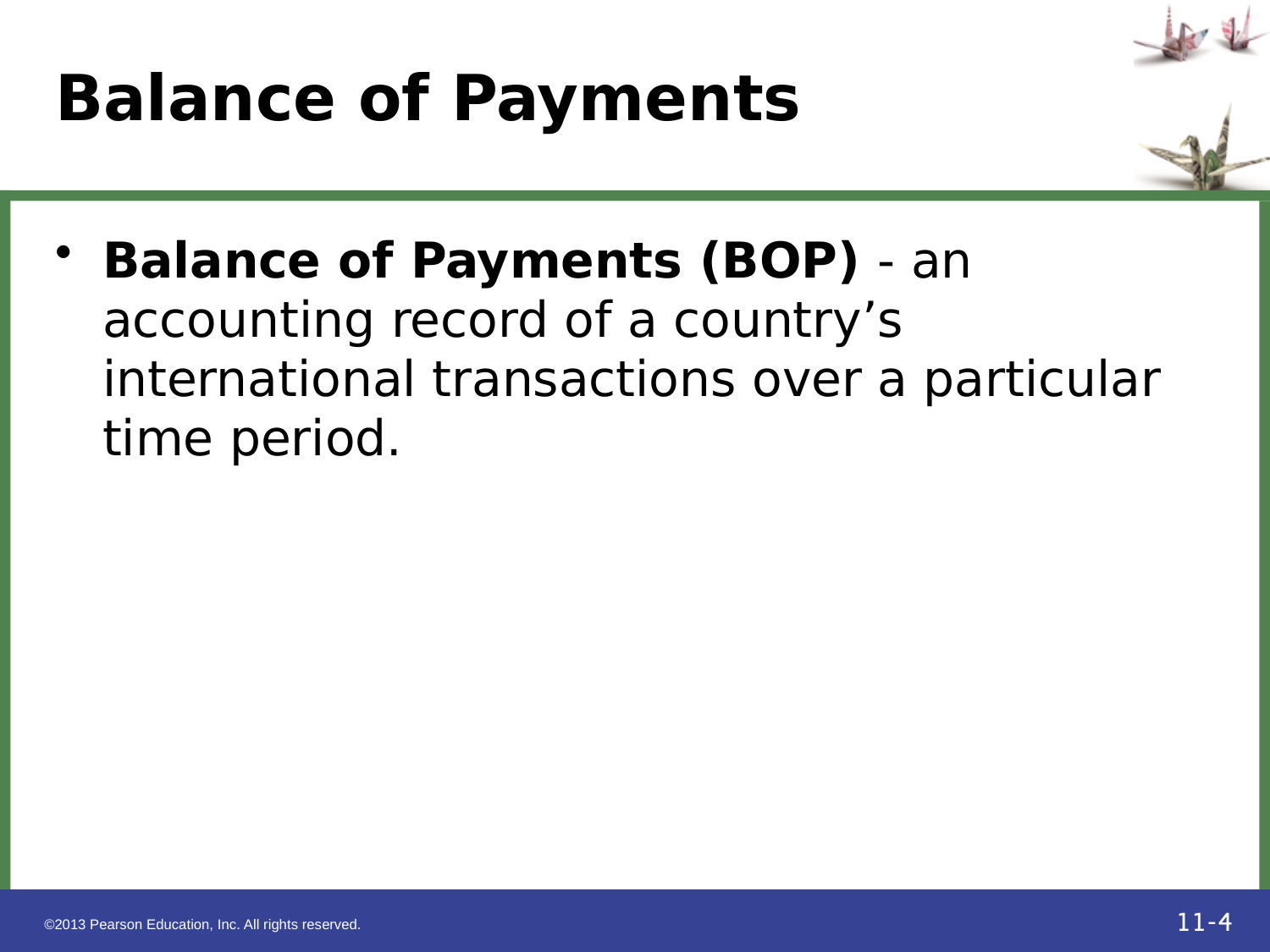

# Balance of Payments
Balance of Payments (BOP) - an accounting record of a country’s international transactions over a particular time period.